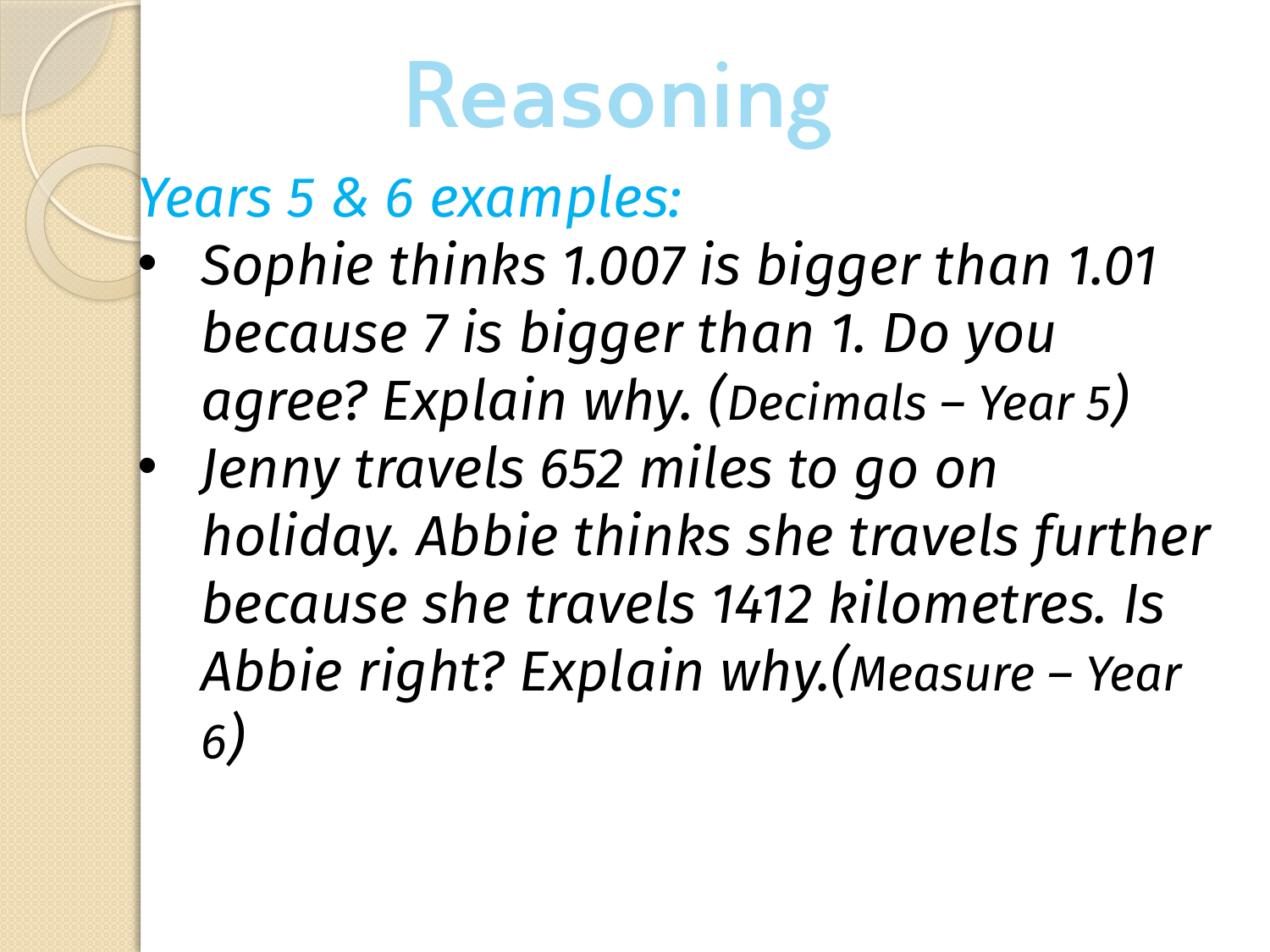

Reasoning
Years 5 & 6 examples:
Sophie thinks 1.007 is bigger than 1.01 because 7 is bigger than 1. Do you agree? Explain why. (Decimals – Year 5)
Jenny travels 652 miles to go on holiday. Abbie thinks she travels further because she travels 1412 kilometres. Is Abbie right? Explain why.(Measure – Year 6)